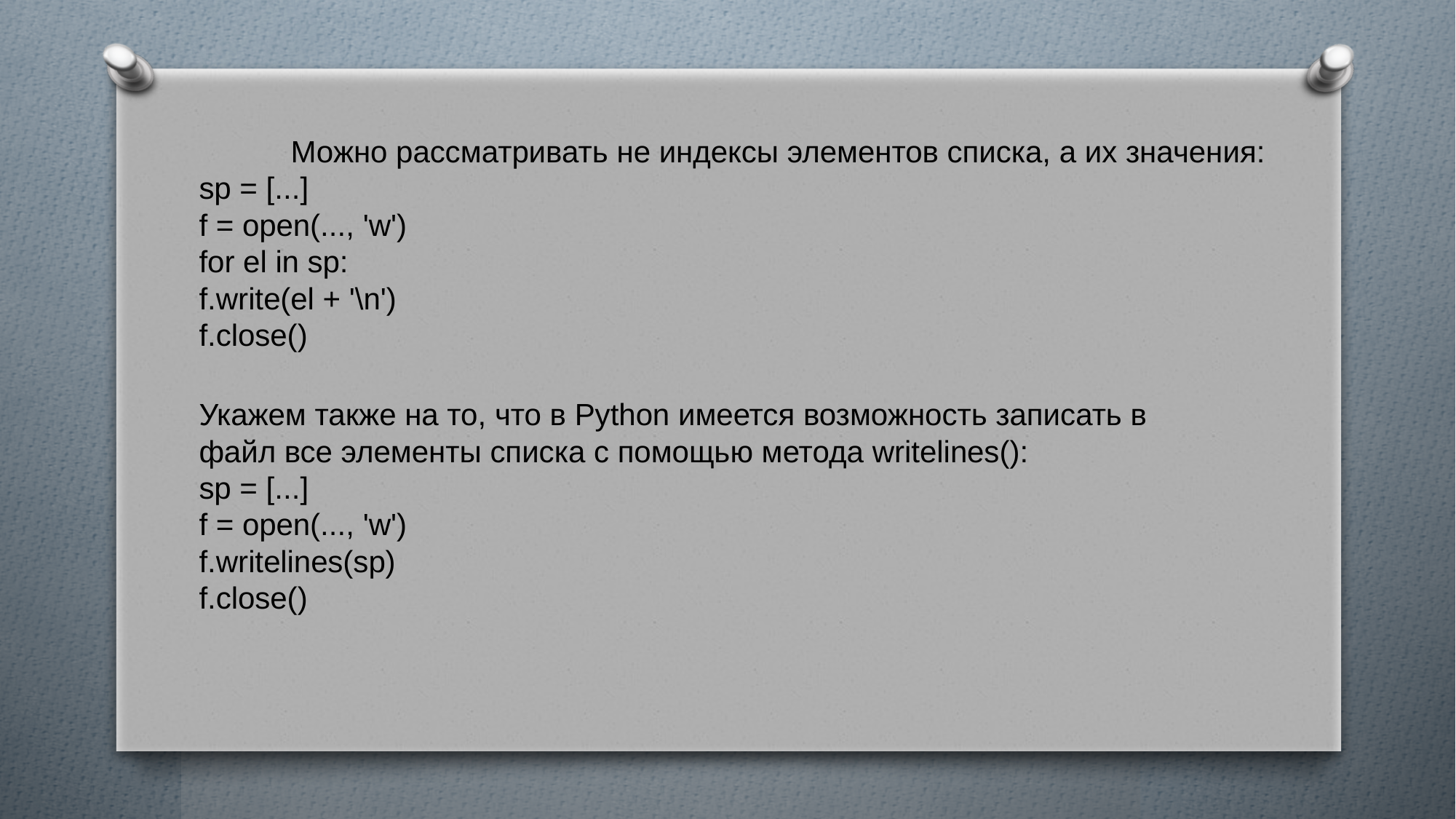

Можно рассматривать не индексы элементов списка, а их значения:
sp = [...]
f = open(..., 'w')
for el in sp:
f.write(el + '\n')
f.close()
Укажем также на то, что в Python имеется возможность записать в
файл все элементы списка с помощью метода writelines():
sp = [...]
f = open(..., 'w')
f.writelines(sp)
f.close()